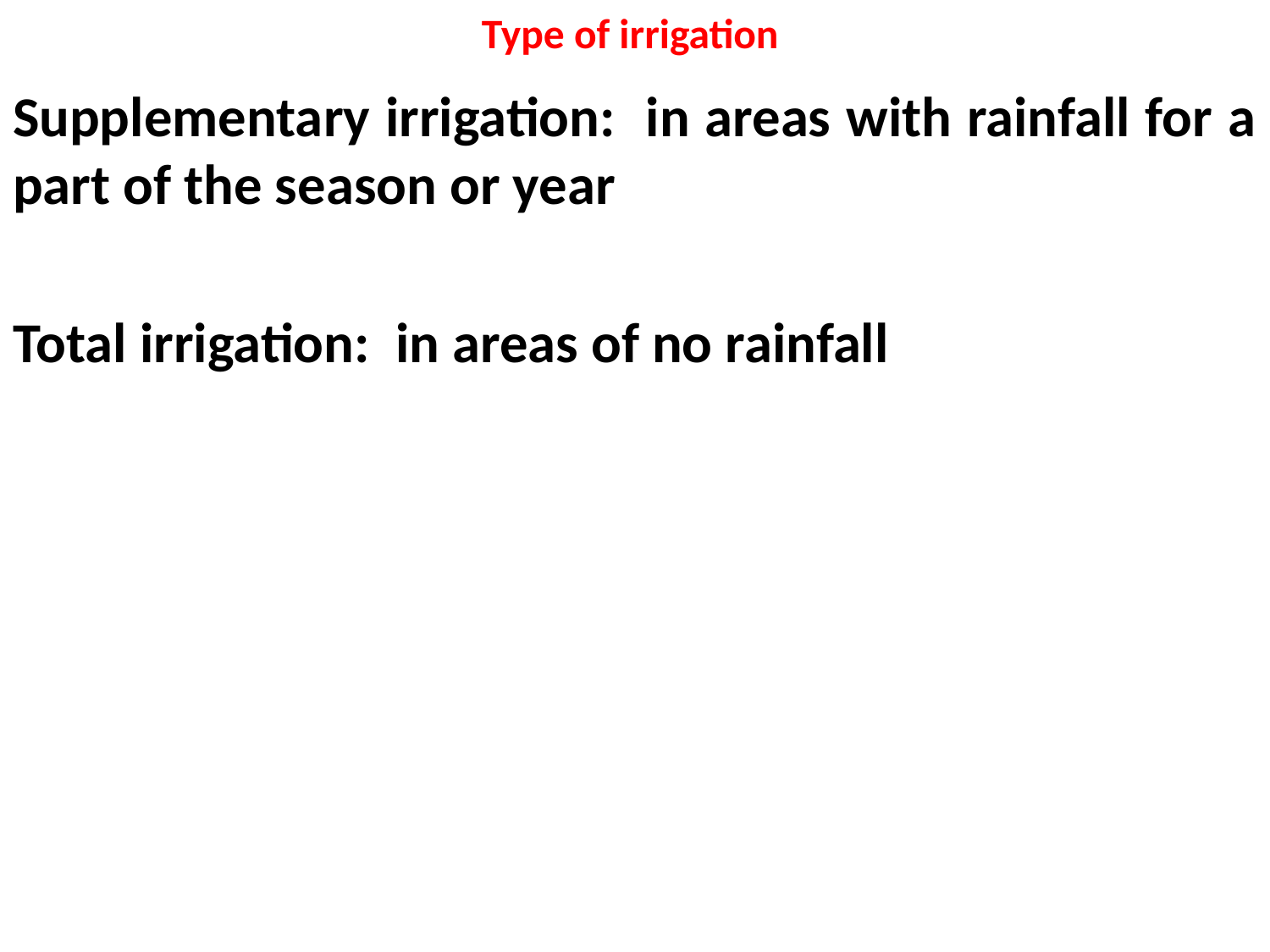

# Type of irrigation
Supplementary irrigation:  in areas with rainfall for a part of the season or year

Total irrigation:  in areas of no rainfall